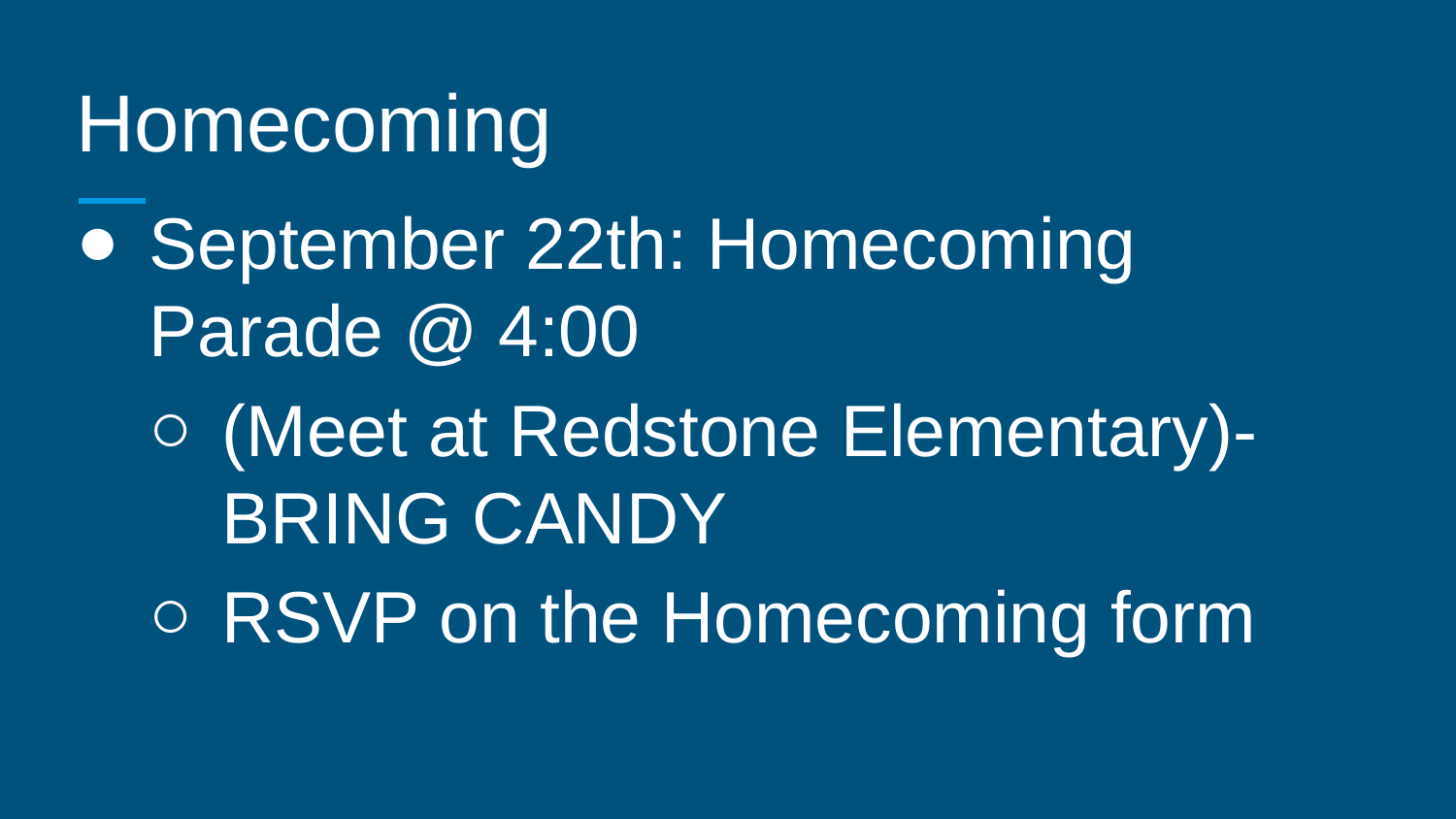

# Homecoming
September 22th: Homecoming Parade @ 4:00
(Meet at Redstone Elementary)- BRING CANDY
RSVP on the Homecoming form